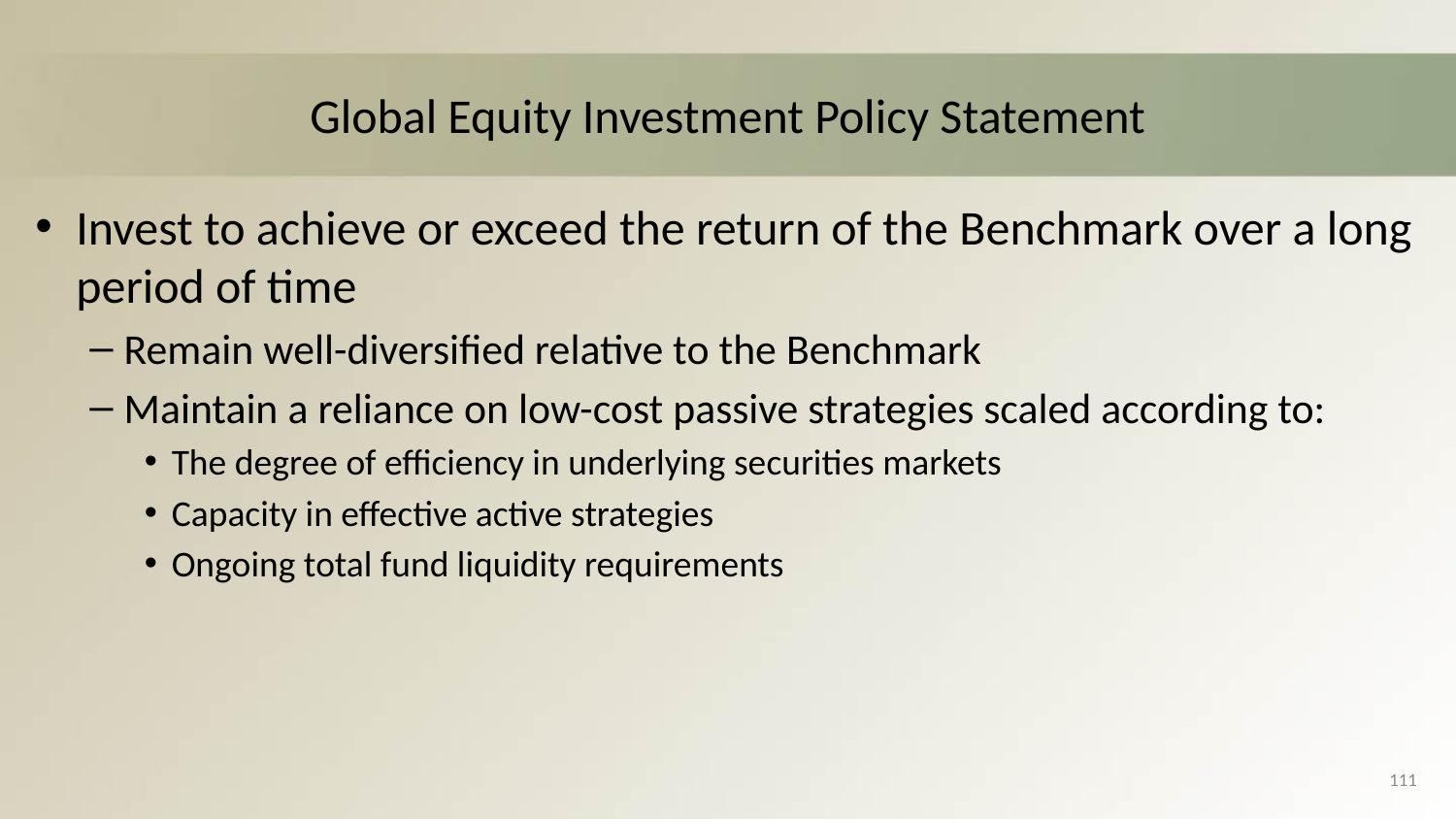

# Global Equity Investment Policy Statement
Invest to achieve or exceed the return of the Benchmark over a long period of time
Remain well-diversified relative to the Benchmark
Maintain a reliance on low-cost passive strategies scaled according to:
The degree of efficiency in underlying securities markets
Capacity in effective active strategies
Ongoing total fund liquidity requirements

111